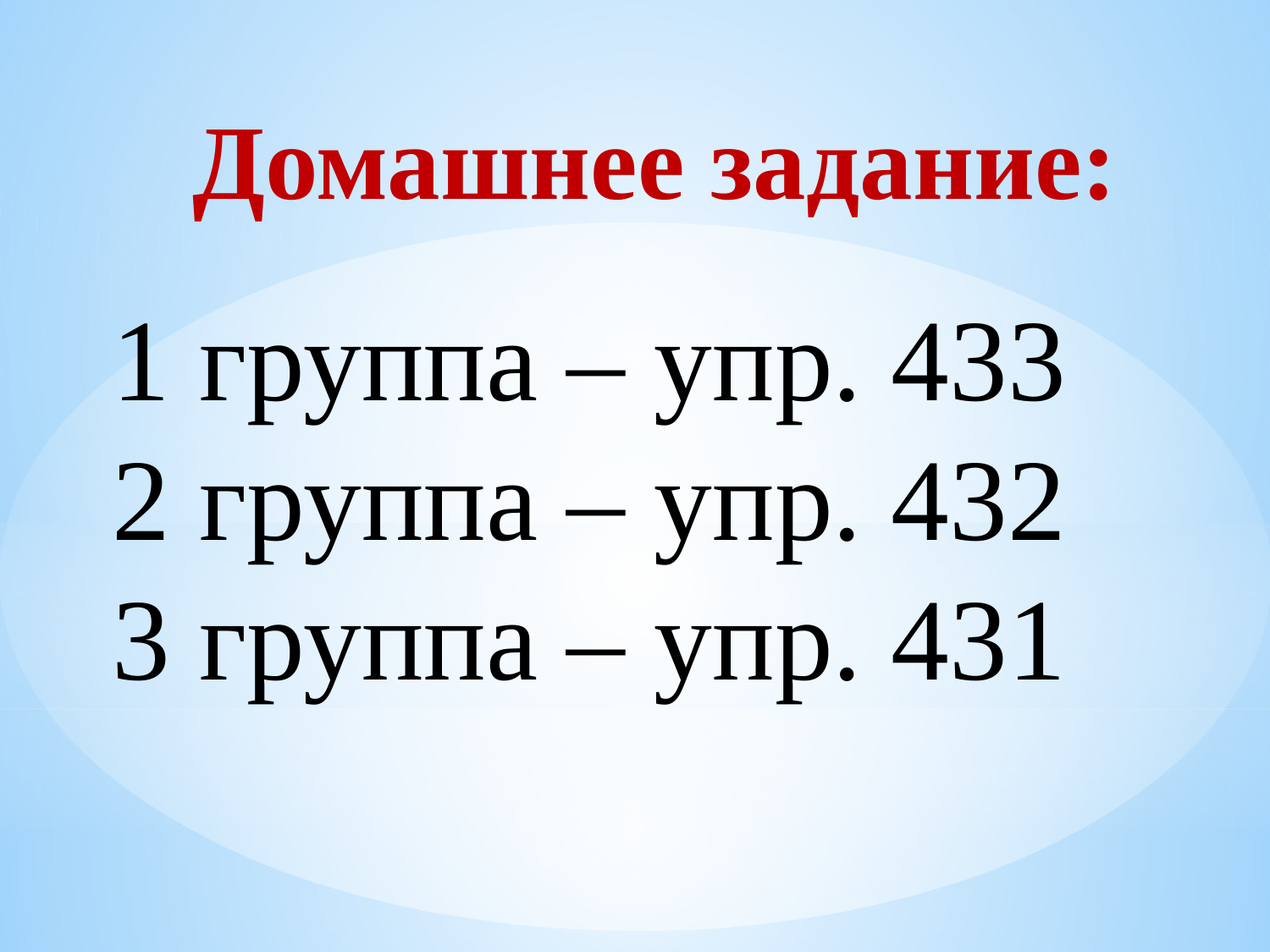

# Домашнее задание:
1 группа – упр. 433
2 группа – упр. 432
3 группа – упр. 431